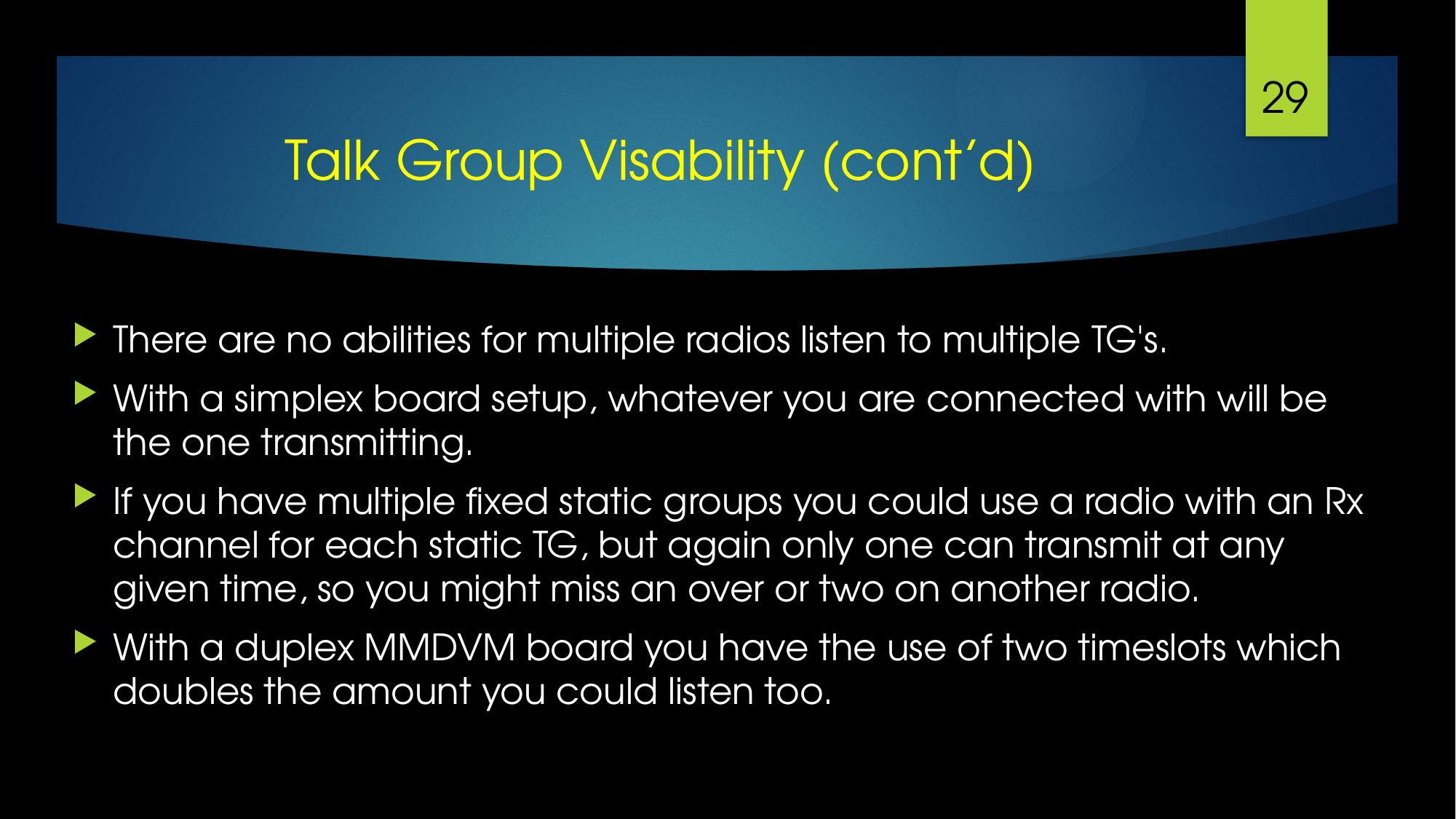

29
# Talk Group Visability (cont’d)
There are no abilities for multiple radios listen to multiple TG's.
With a simplex board setup, whatever you are connected with will be the one transmitting.
If you have multiple fixed static groups you could use a radio with an Rx channel for each static TG, but again only one can transmit at any given time, so you might miss an over or two on another radio.
With a duplex MMDVM board you have the use of two timeslots which doubles the amount you could listen too.